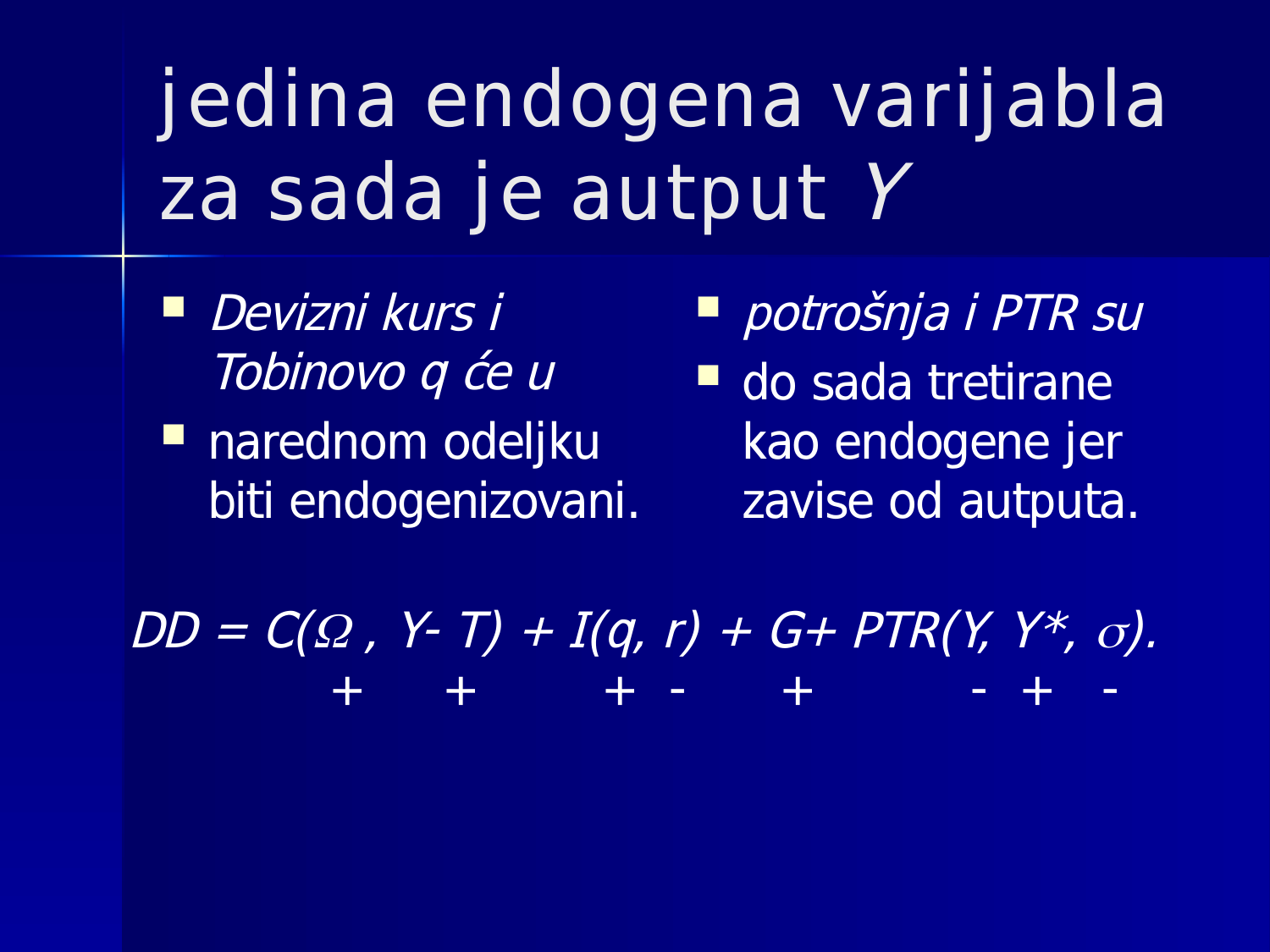

# jedina endogena varijabla za sada je autput Y
Devizni kurs i Tobinovo q će u
narednom odeljku biti endogenizovani.
potrošnja i PTR su
do sada tretirane kao endogene jer zavise od autputa.
DD = C(Ω , Y- T) + I(q, r) + G+ PTR(Y, Y*, σ).
             +     +        +  -      +          -  +   -